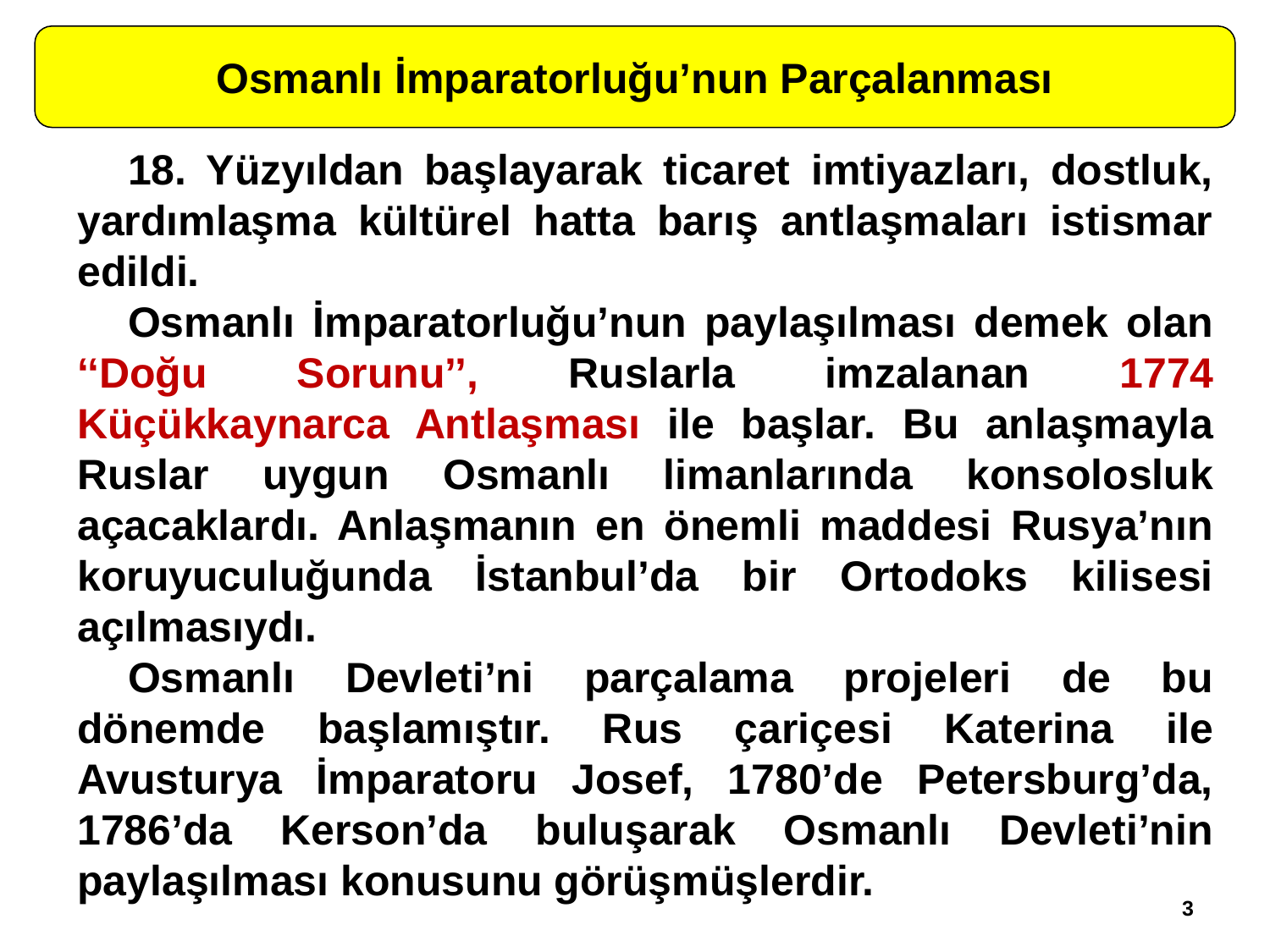

Osmanlı İmparatorluğu’nun Parçalanması
18. Yüzyıldan başlayarak ticaret imtiyazları, dostluk, yardımlaşma kültürel hatta barış antlaşmaları istismar edildi.
Osmanlı İmparatorluğu’nun paylaşılması demek olan ‘‘Doğu Sorunu’’, Ruslarla imzalanan 1774 Küçükkaynarca Antlaşması ile başlar. Bu anlaşmayla Ruslar uygun Osmanlı limanlarında konsolosluk açacaklardı. Anlaşmanın en önemli maddesi Rusya’nın koruyuculuğunda İstanbul’da bir Ortodoks kilisesi açılmasıydı.
Osmanlı Devleti’ni parçalama projeleri de bu dönemde başlamıştır. Rus çariçesi Katerina ile Avusturya İmparatoru Josef, 1780’de Petersburg’da, 1786’da Kerson’da buluşarak Osmanlı Devleti’nin paylaşılması konusunu görüşmüşlerdir.

3